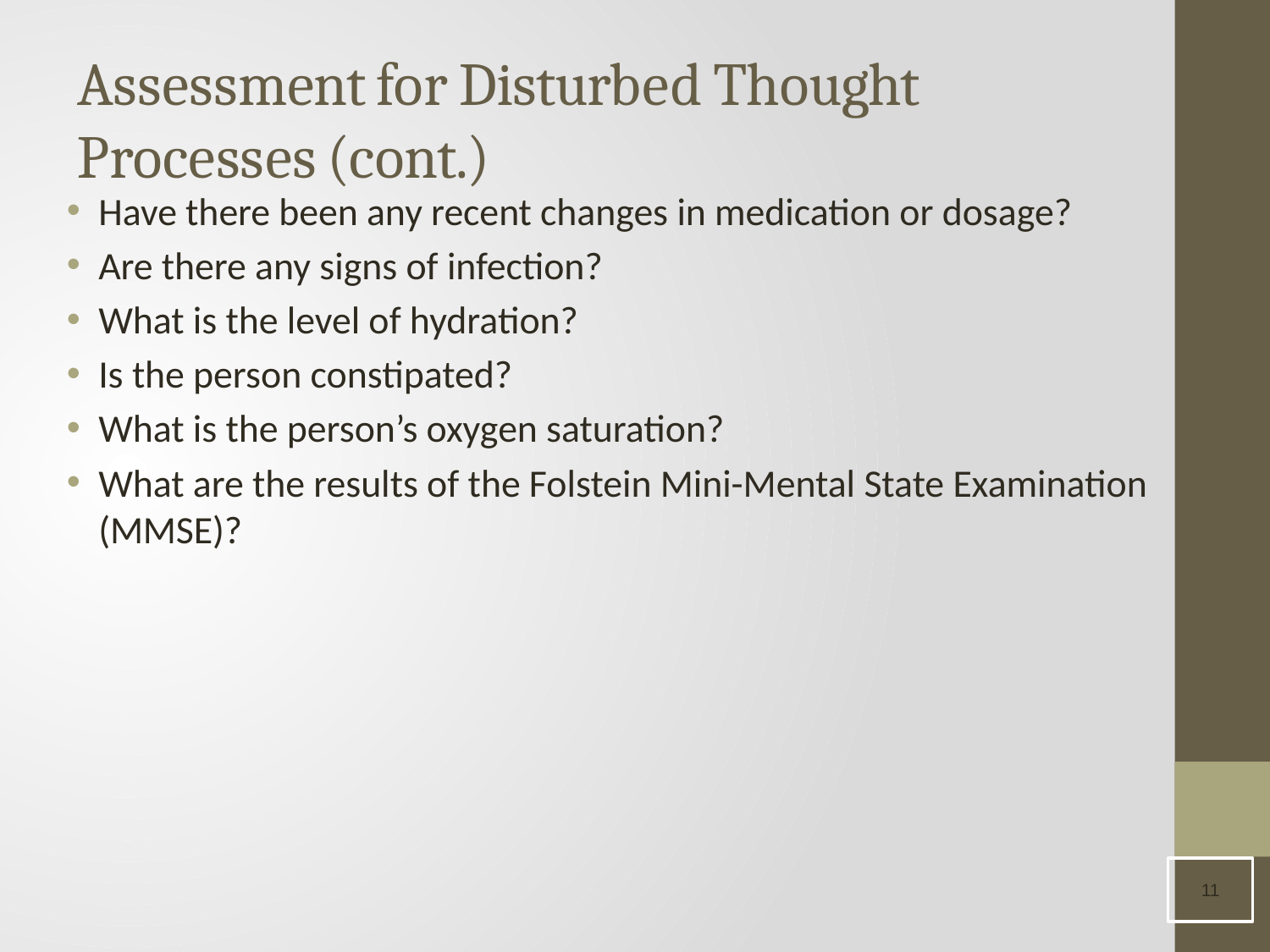

# Assessment for Disturbed Thought Processes (cont.)
Have there been any recent changes in medication or dosage?
Are there any signs of infection?
What is the level of hydration?
Is the person constipated?
What is the person’s oxygen saturation?
What are the results of the Folstein Mini-Mental State Examination (MMSE)?
11